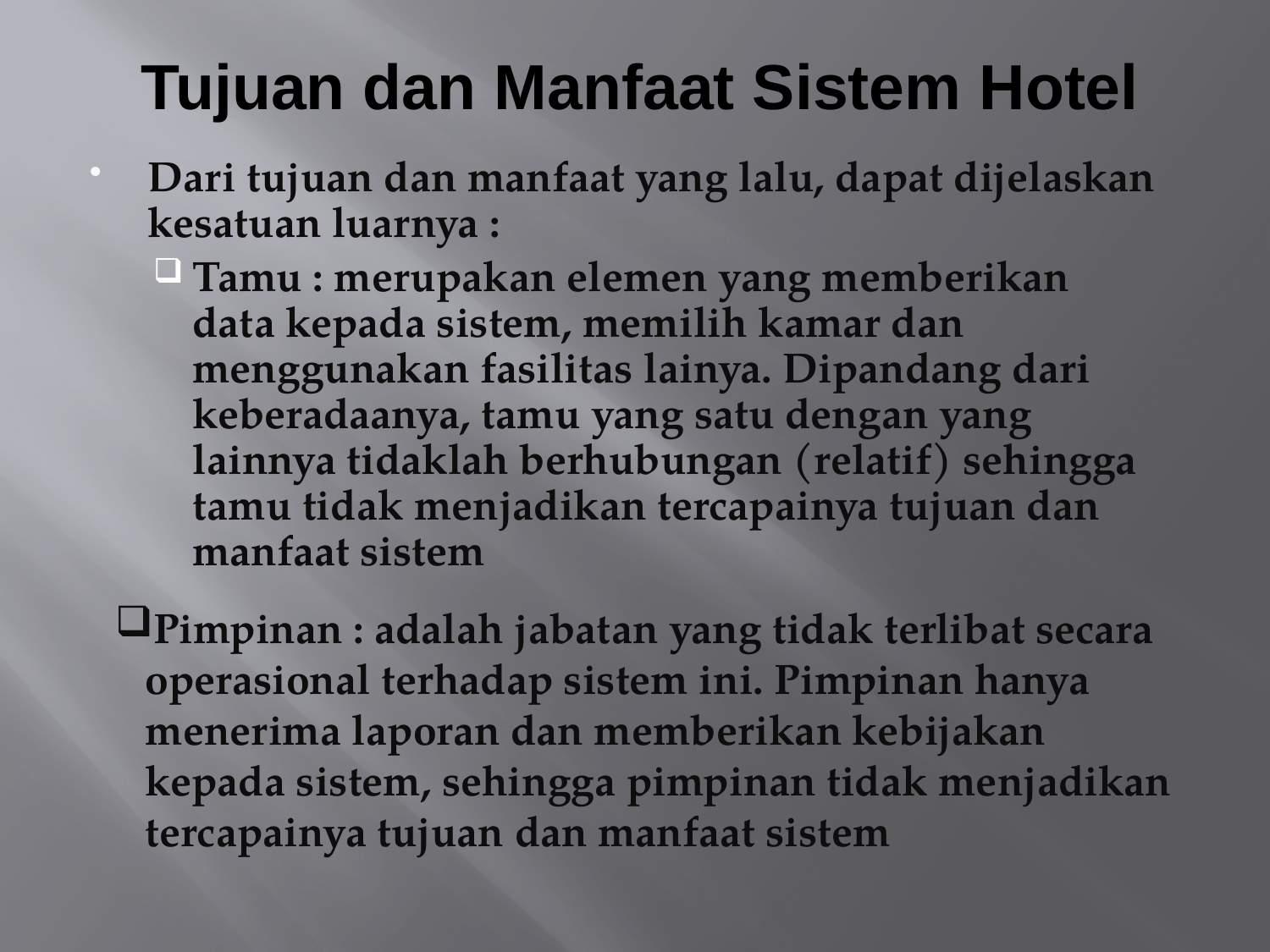

# Tujuan dan Manfaat Sistem Hotel
Dari tujuan dan manfaat yang lalu, dapat dijelaskan kesatuan luarnya :
Tamu : merupakan elemen yang memberikan data kepada sistem, memilih kamar dan menggunakan fasilitas lainya. Dipandang dari keberadaanya, tamu yang satu dengan yang lainnya tidaklah berhubungan (relatif) sehingga tamu tidak menjadikan tercapainya tujuan dan manfaat sistem
Pimpinan : adalah jabatan yang tidak terlibat secara operasional terhadap sistem ini. Pimpinan hanya menerima laporan dan memberikan kebijakan kepada sistem, sehingga pimpinan tidak menjadikan tercapainya tujuan dan manfaat sistem